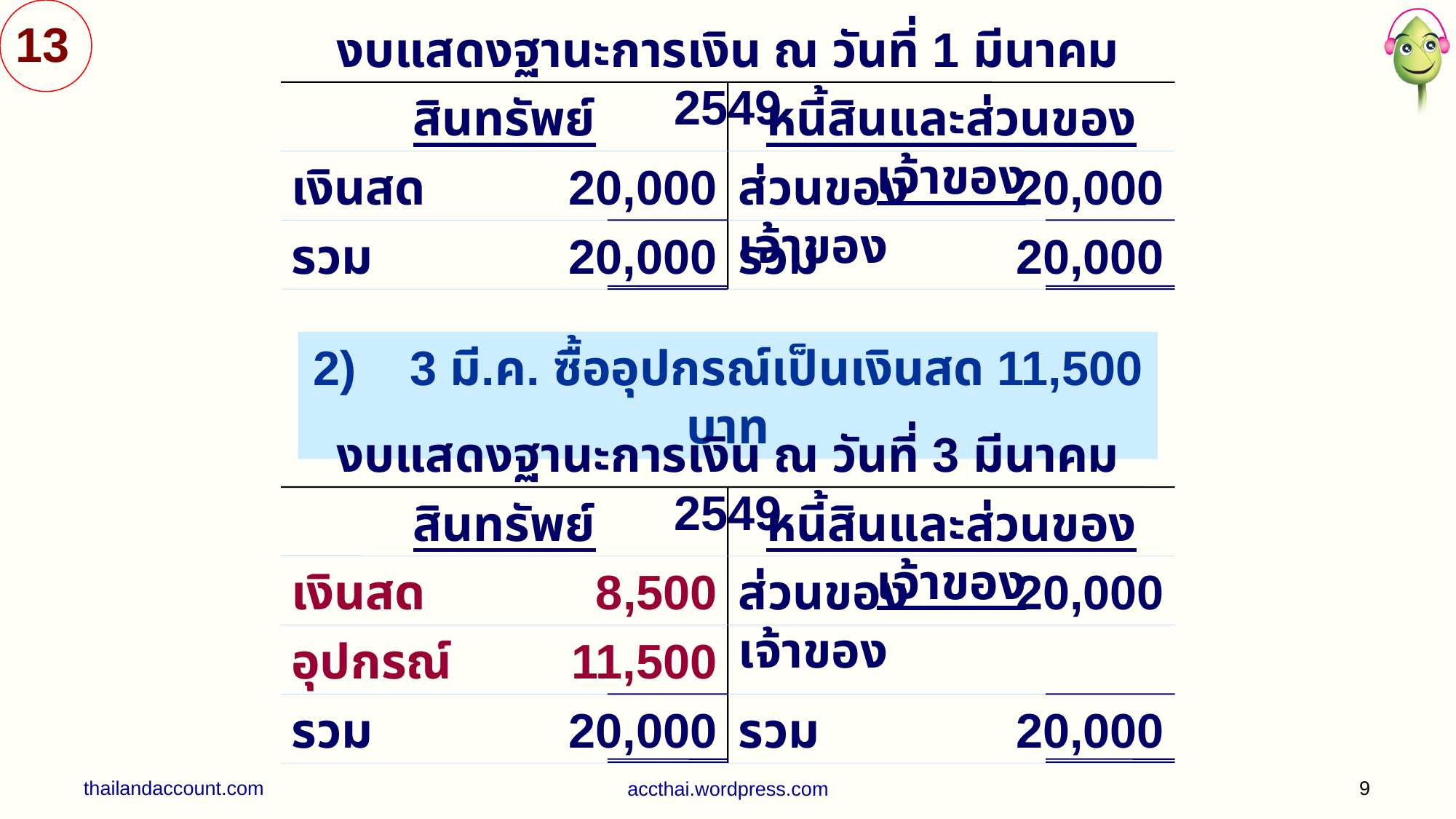

13

งบแสดงฐานะการเงิน ณ วันที่ 1 มีนาคม 2549

สินทรัพย์

หนี้สินและส่วนของเจ้าของ

เงินสด

20,000
ส่วนของเจ้าของ
20,000

รวม

20,000

รวม
20,000

2)    3 มี.ค. ซื้ออุปกรณ์เป็นเงินสด 11,500 บาท
งบแสดงฐานะการเงิน ณ วันที่ 3 มีนาคม 2549

สินทรัพย์

หนี้สินและส่วนของเจ้าของ

เงินสด

8,500
ส่วนของเจ้าของ
20,000

อุปกรณ์

11,500

รวม

20,000

รวม
20,000

thailandaccount.com
accthai.wordpress.com